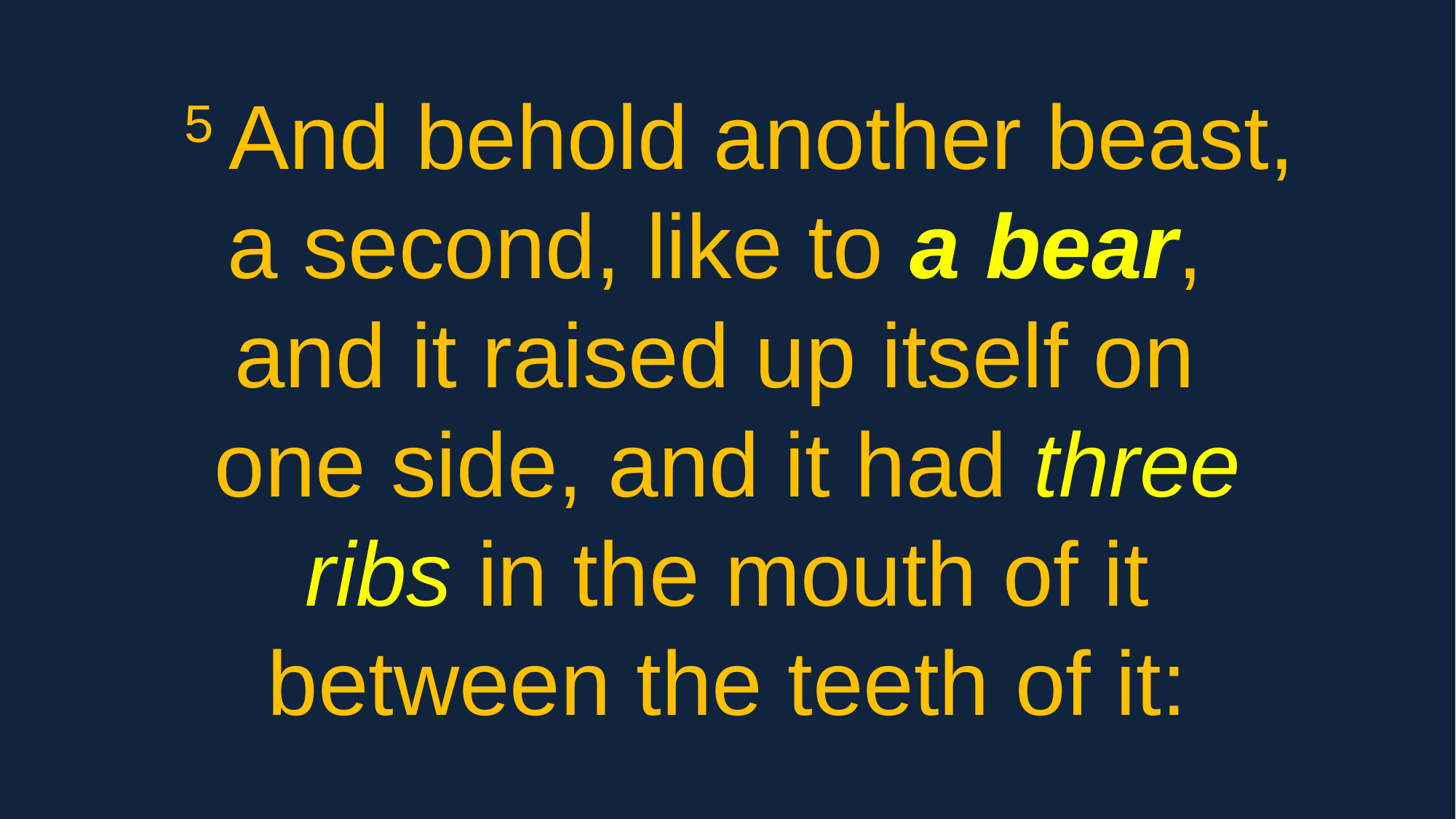

5 And behold another beast, a second, like to a bear,
and it raised up itself on
one side, and it had three ribs in the mouth of it
between the teeth of it: